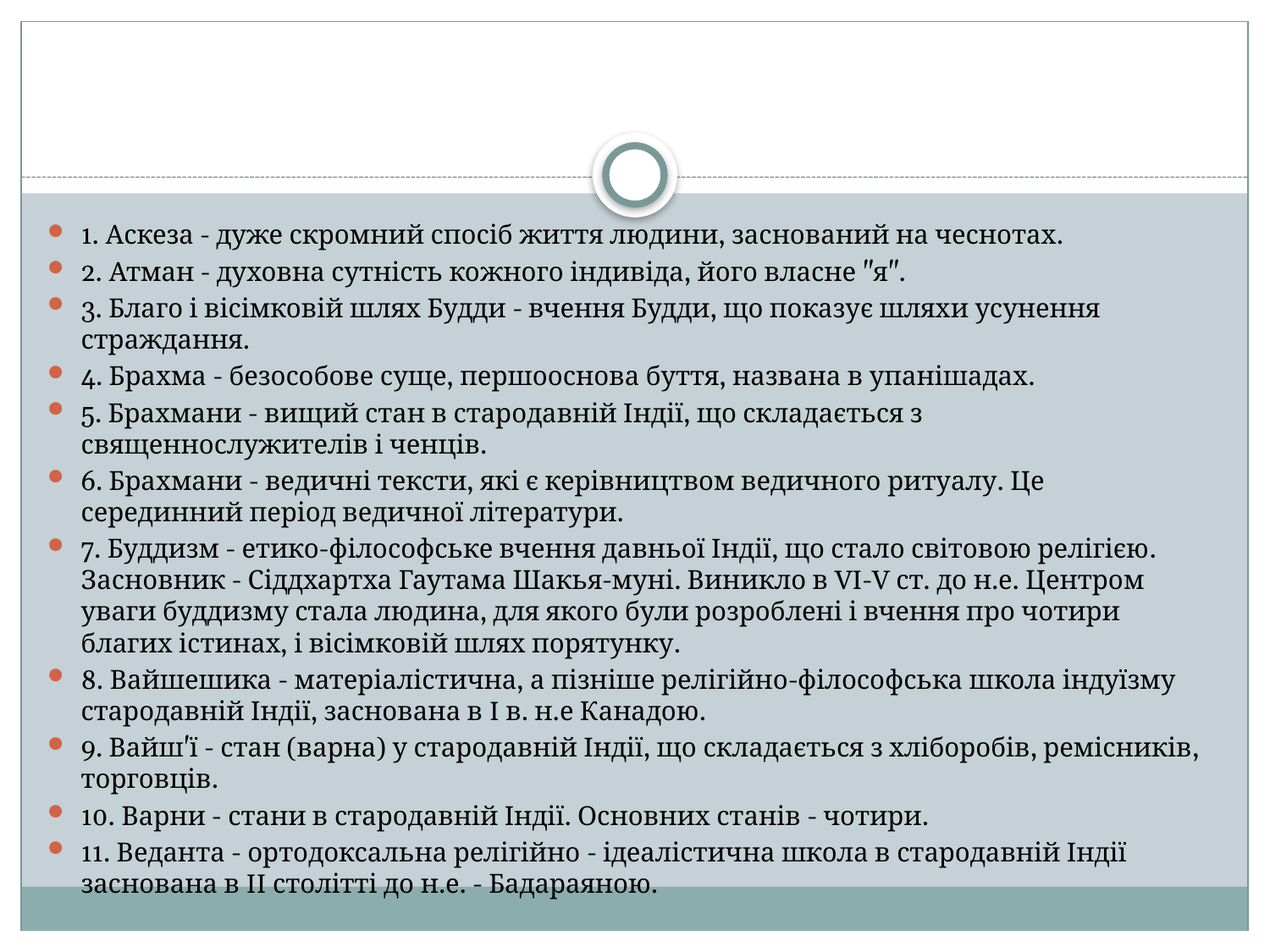

#
1. Аскеза - дуже скромний спосіб життя людини, заснований на чеснотах.
2. Атман - духовна сутність кожного індивіда, його власне "я".
3. Благо і вісімковій шлях Будди - вчення Будди, що показує шляхи усунення страждання.
4. Брахма - безособове суще, першооснова буття, названа в упанішадах.
5. Брахмани - вищий стан в стародавній Індії, що складається з священнослужителів і ченців.
6. Брахмани - ведичні тексти, які є керівництвом ведичного ритуалу. Це серединний період ведичної літератури.
7. Буддизм - етико-філософське вчення давньої Індії, що стало світовою релігією. Засновник - Сіддхартха Гаутама Шакья-муні. Виникло в VI-V ст. до н.е. Центром уваги буддизму стала людина, для якого були розроблені і вчення про чотири благих істинах, і вісімковій шлях порятунку.
8. Вайшешика - матеріалістична, а пізніше релігійно-філософська школа індуїзму стародавній Індії, заснована в I в. н.е Канадою.
9. Вайш'ї - стан (варна) у стародавній Індії, що складається з хліборобів, ремісників, торговців.
10. Варни - стани в стародавній Індії. Основних станів - чотири.
11. Веданта - ортодоксальна релігійно - ідеалістична школа в стародавній Індії заснована в II столітті до н.е. - Бадараяною.